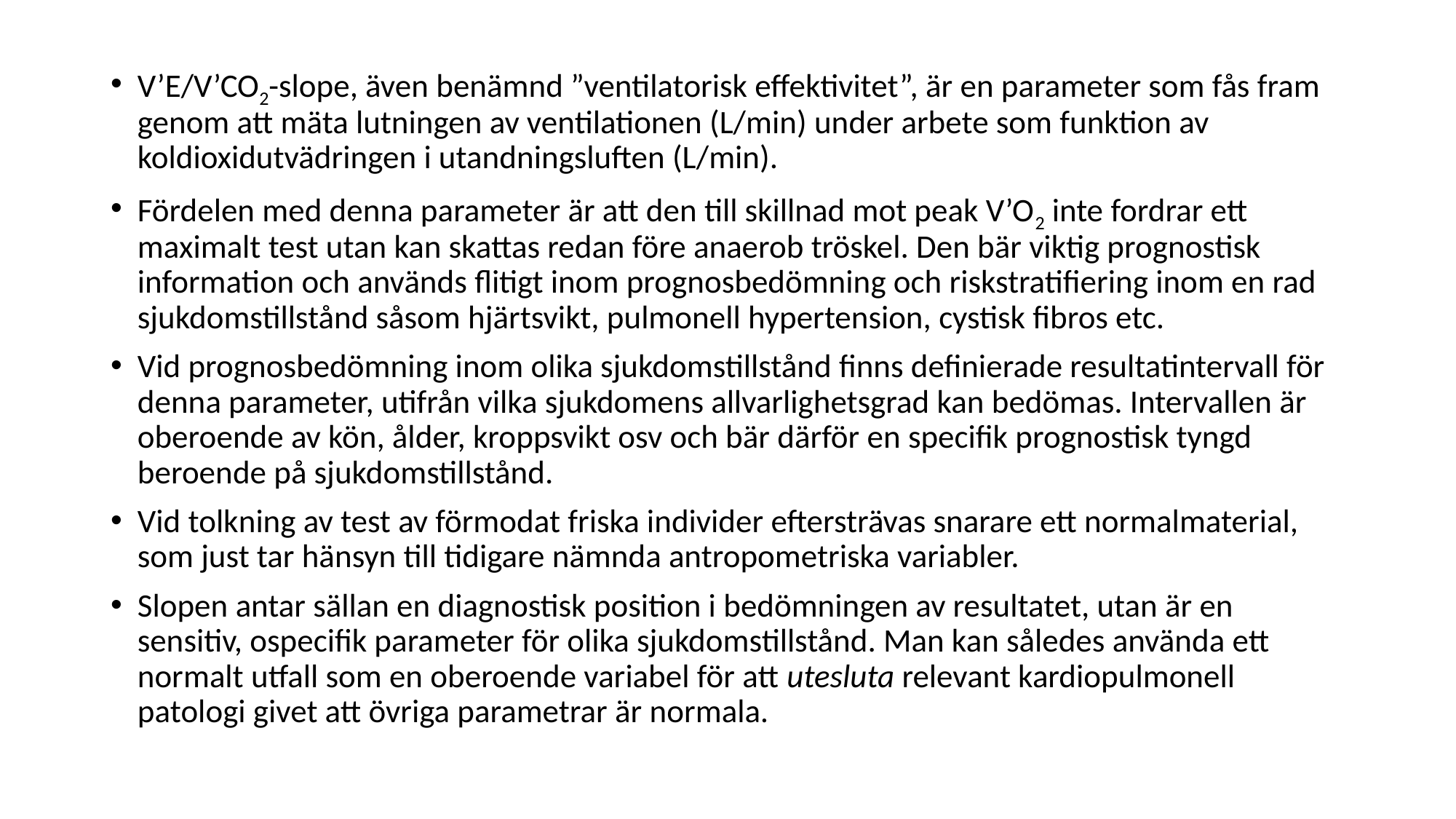

V’E/V’CO2-slope, även benämnd ”ventilatorisk effektivitet”, är en parameter som fås fram genom att mäta lutningen av ventilationen (L/min) under arbete som funktion av koldioxidutvädringen i utandningsluften (L/min).
Fördelen med denna parameter är att den till skillnad mot peak V’O2 inte fordrar ett maximalt test utan kan skattas redan före anaerob tröskel. Den bär viktig prognostisk information och används flitigt inom prognosbedömning och riskstratifiering inom en rad sjukdomstillstånd såsom hjärtsvikt, pulmonell hypertension, cystisk fibros etc.
Vid prognosbedömning inom olika sjukdomstillstånd finns definierade resultatintervall för denna parameter, utifrån vilka sjukdomens allvarlighetsgrad kan bedömas. Intervallen är oberoende av kön, ålder, kroppsvikt osv och bär därför en specifik prognostisk tyngd beroende på sjukdomstillstånd.
Vid tolkning av test av förmodat friska individer eftersträvas snarare ett normalmaterial, som just tar hänsyn till tidigare nämnda antropometriska variabler.
Slopen antar sällan en diagnostisk position i bedömningen av resultatet, utan är en sensitiv, ospecifik parameter för olika sjukdomstillstånd. Man kan således använda ett normalt utfall som en oberoende variabel för att utesluta relevant kardiopulmonell patologi givet att övriga parametrar är normala.